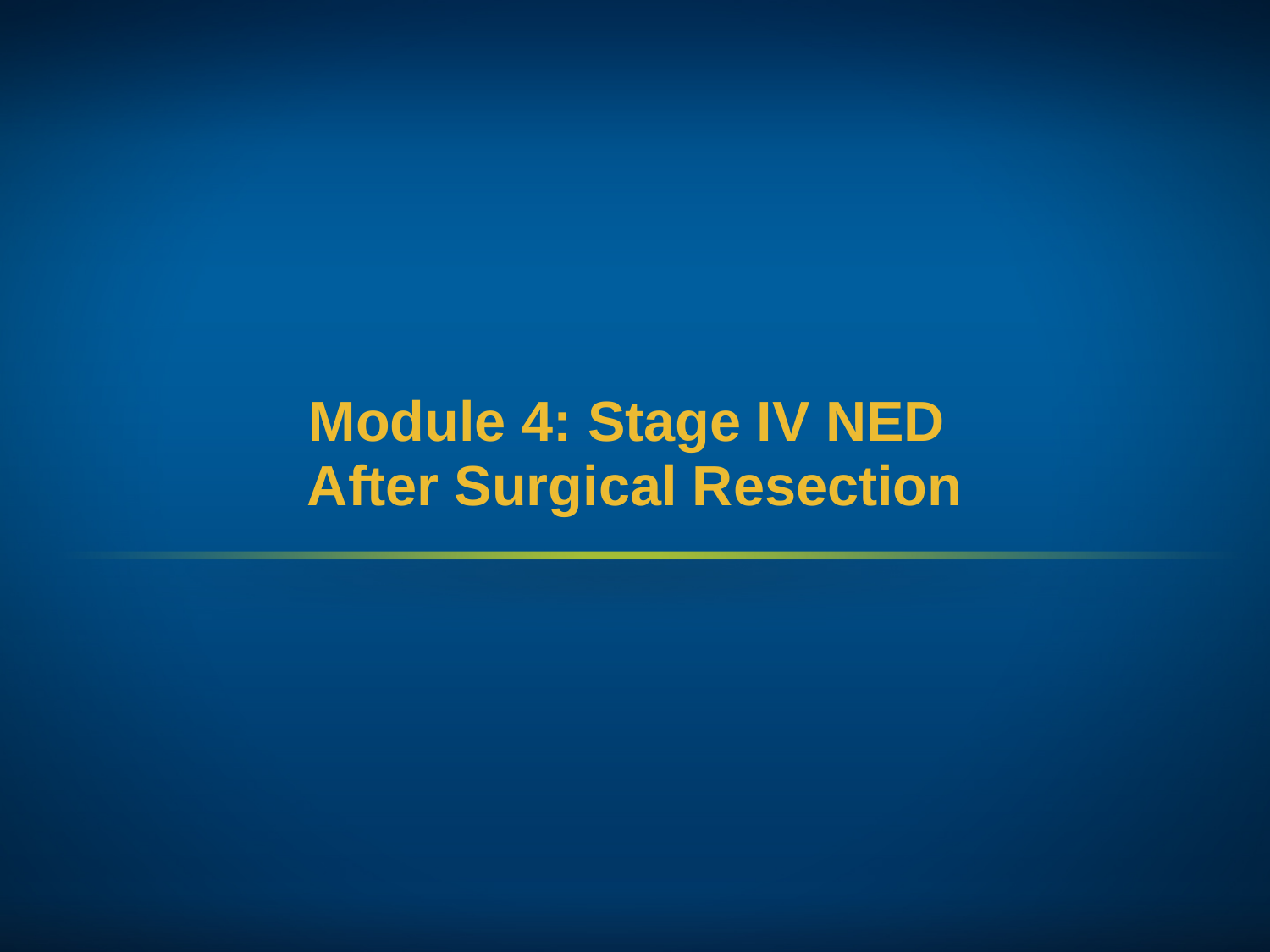

Module 4: Stage IV NED
After Surgical Resection